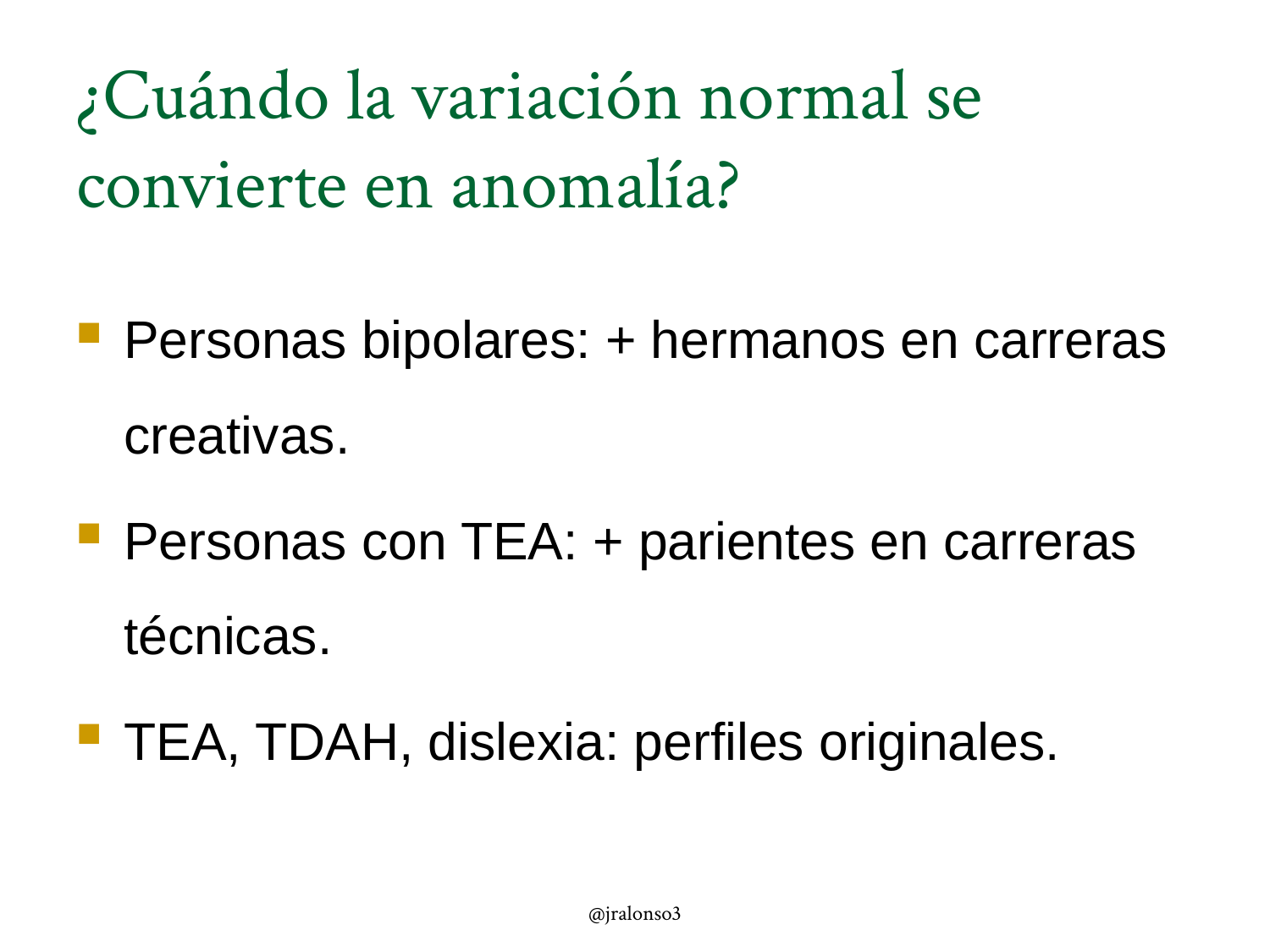

# ¿Cuándo la variación normal se convierte en anomalía?
Personas bipolares: + hermanos en carreras creativas.
Personas con TEA: + parientes en carreras técnicas.
TEA, TDAH, dislexia: perfiles originales.
@jralonso3